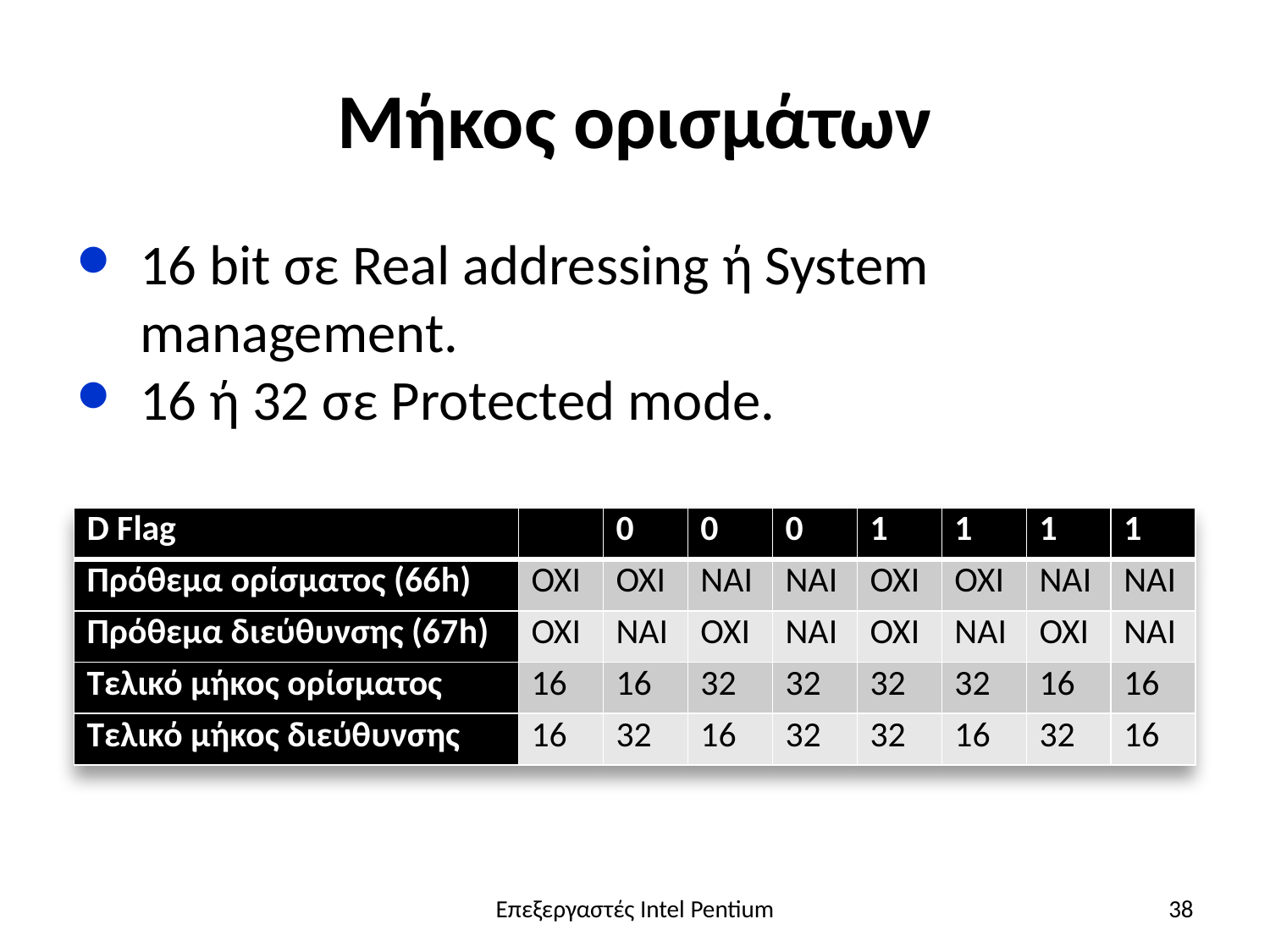

# Μήκος ορισμάτων
16 bit σε Real addressing ή System management.
16 ή 32 σε Protected mode.
| D Flag |  | 0 | 0 | 0 | 1 | 1 | 1 | 1 |
| --- | --- | --- | --- | --- | --- | --- | --- | --- |
| Πρόθεμα ορίσματος (66h) | ΌΧΙ | ΌΧΙ | ΝΑΙ | ΝΑΙ | ΌΧΙ | ΌΧΙ | ΝΑΙ | ΝΑΙ |
| Πρόθεμα διεύθυνσης (67h) | ΌΧΙ | ΝΑΙ | ΌΧΙ | ΝΑΙ | ΌΧΙ | ΝΑΙ | ΌΧΙ | ΝΑΙ |
| Τελικό μήκος ορίσματος | 16 | 16 | 32 | 32 | 32 | 32 | 16 | 16 |
| Τελικό μήκος διεύθυνσης | 16 | 32 | 16 | 32 | 32 | 16 | 32 | 16 |
Επεξεργαστές Intel Pentium
38